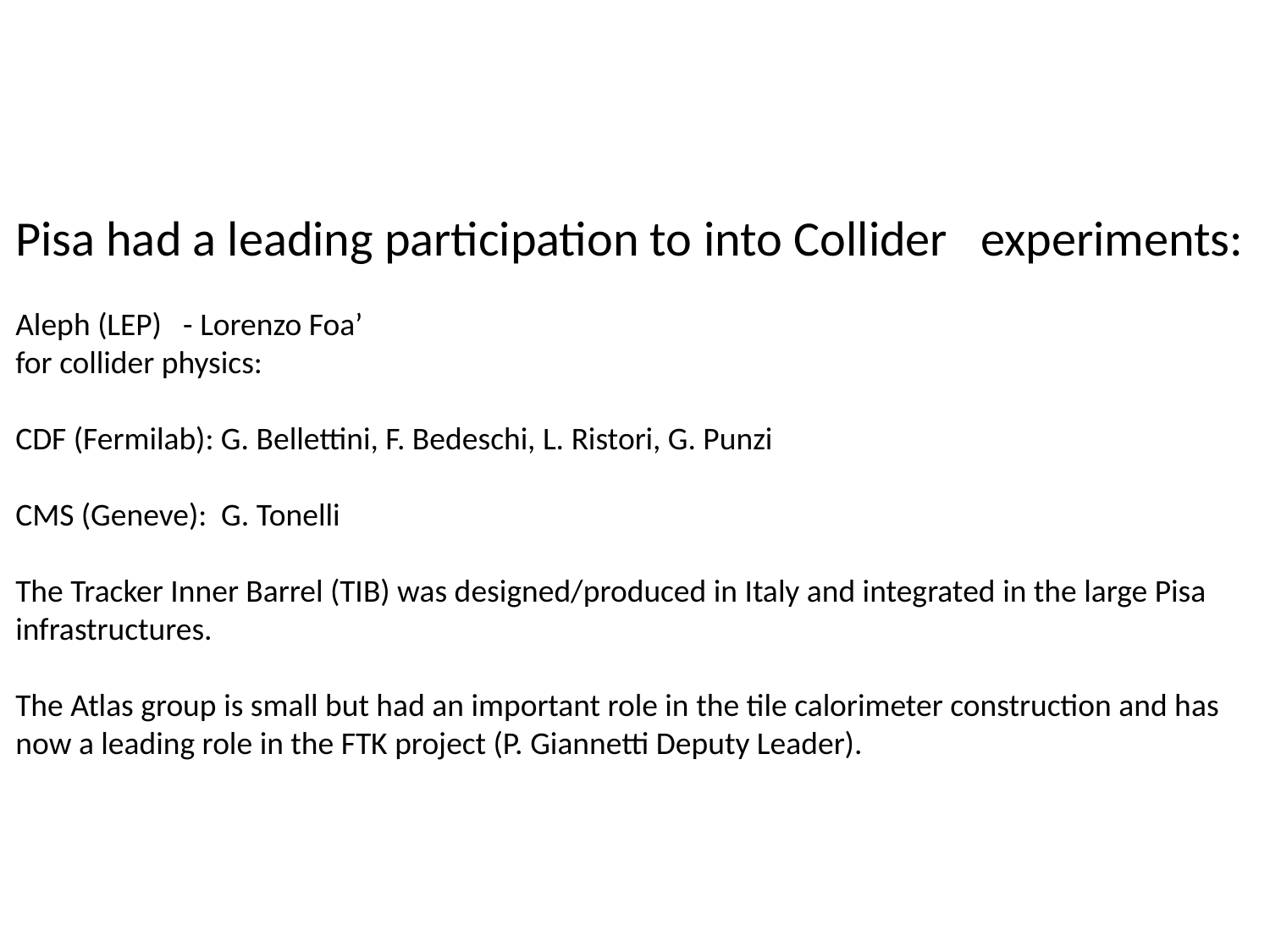

Pisa had a leading participation to into Collider   experiments:

Aleph (LEP)   - Lorenzo Foa’
for collider physics:

CDF (Fermilab): G. Bellettini, F. Bedeschi, L. Ristori, G. Punzi

CMS (Geneve):  G. Tonelli

The Tracker Inner Barrel (TIB) was designed/produced in Italy and integrated in the large Pisa infrastructures.

The Atlas group is small but had an important role in the tile calorimeter construction and has now a leading role in the FTK project (P. Giannetti Deputy Leader).